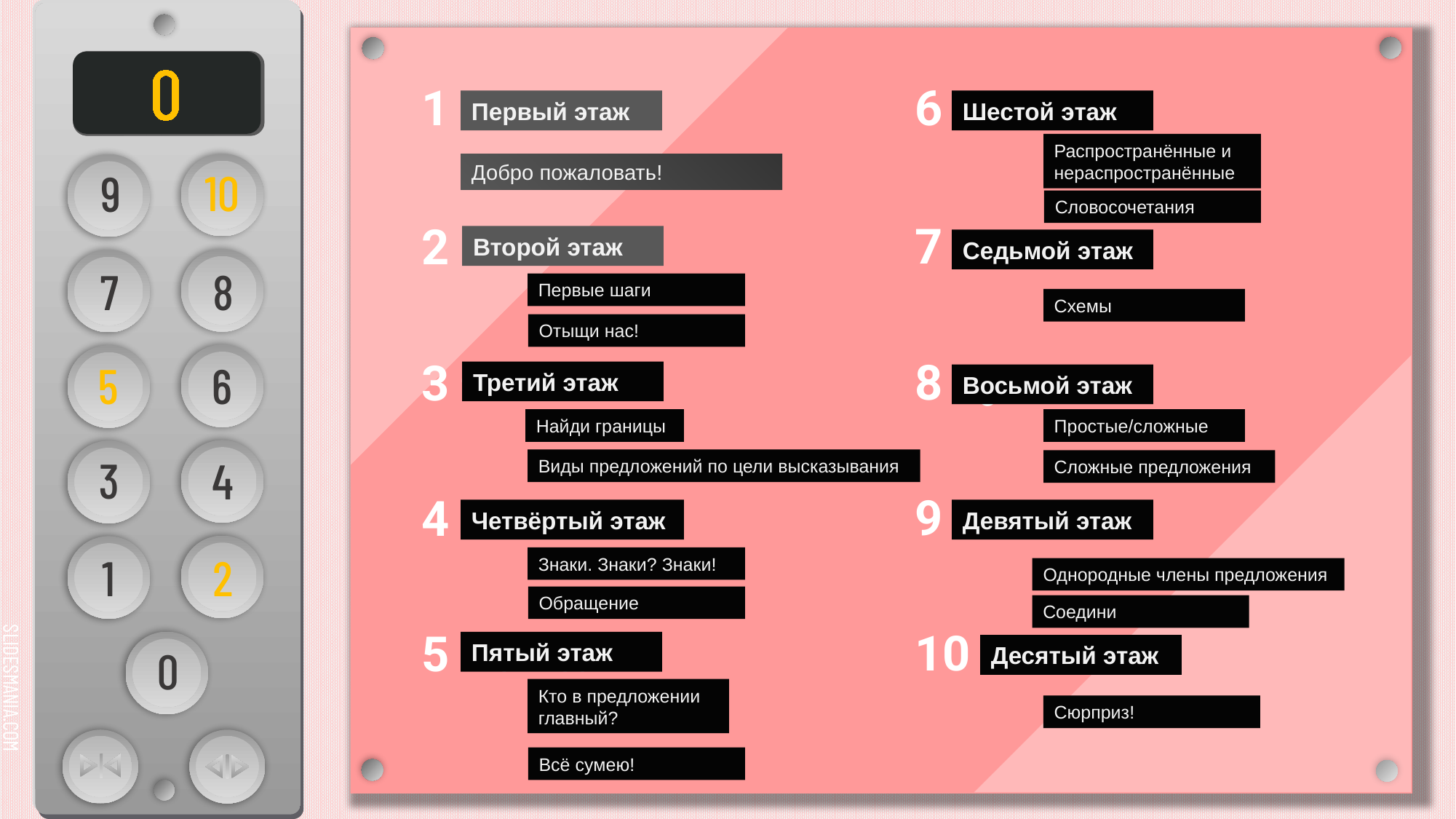

Первый этаж
Шестой этаж
Распространённые и нераспространённые
Добро пожаловать!

Словосочетания
Второй этаж
Седьмой этаж

Первые шаги
Схемы
Отыщи нас!

Третий этаж
Восьмой этаж
Найди границы
Простые/сложные

Виды предложений по цели высказывания
Сложные предложения
Четвёртый этаж
Девятый этаж

Знаки. Знаки? Знаки!
Однородные члены предложения
Обращение
Соедини

Пятый этаж
Десятый этаж
Кто в предложении главный?
Сюрприз!

Всё сумею!